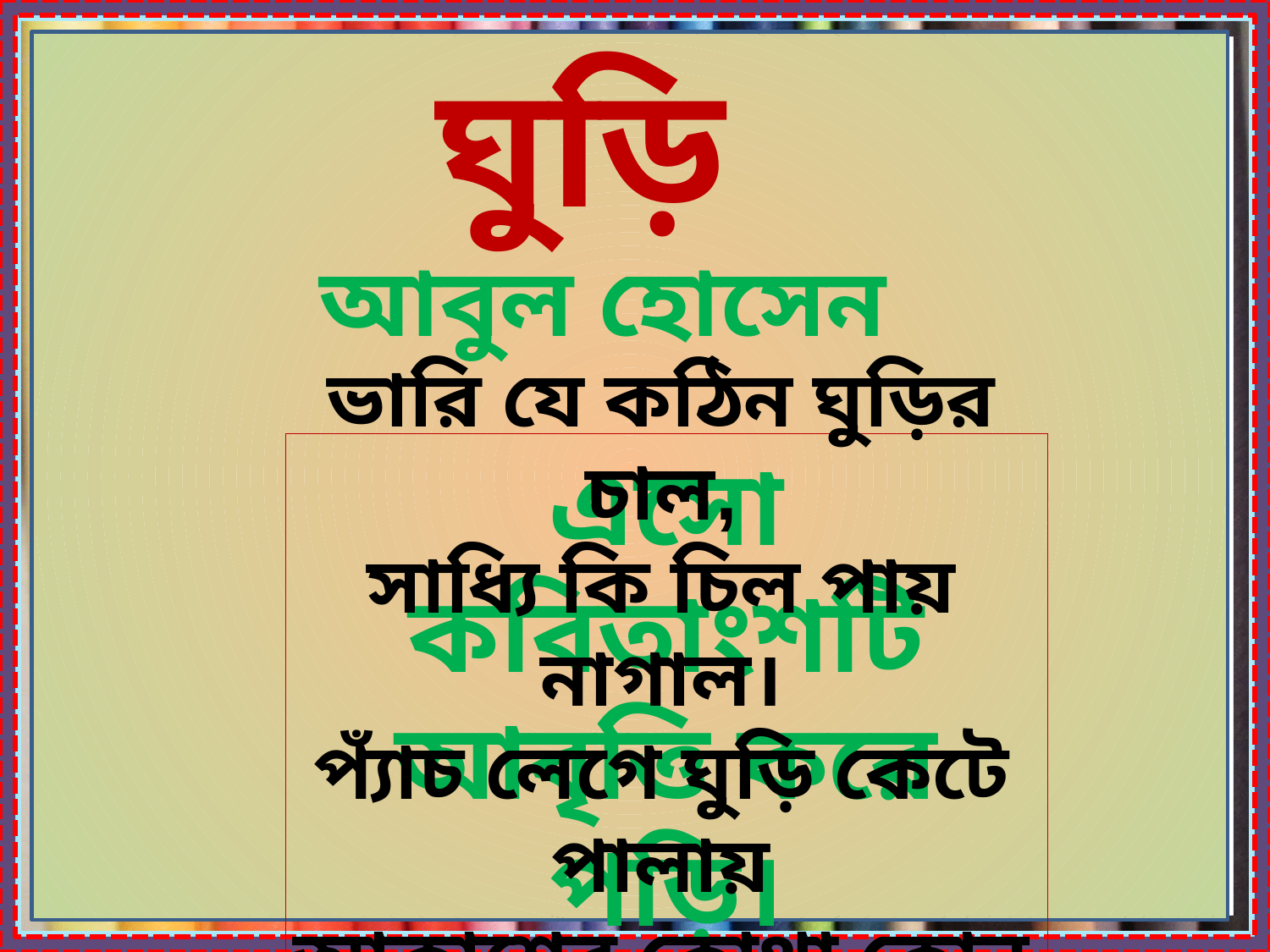

ঘুড়ি
আবুল হোসেন
ভারি যে কঠিন ঘুড়ির চাল,
সাধ্যি কি চিল পায় নাগাল।
প্যাঁচ লেগে ঘুড়ি কেটে পালায়
আকাশের কোথা কোন কোনায়
ঘুড়িরা পড়েছে হাতেতে কার,
খবর রেখেছে কেউ কি তার?
এসো কবিতাংশটি
আবৃত্তি করে পড়ি।